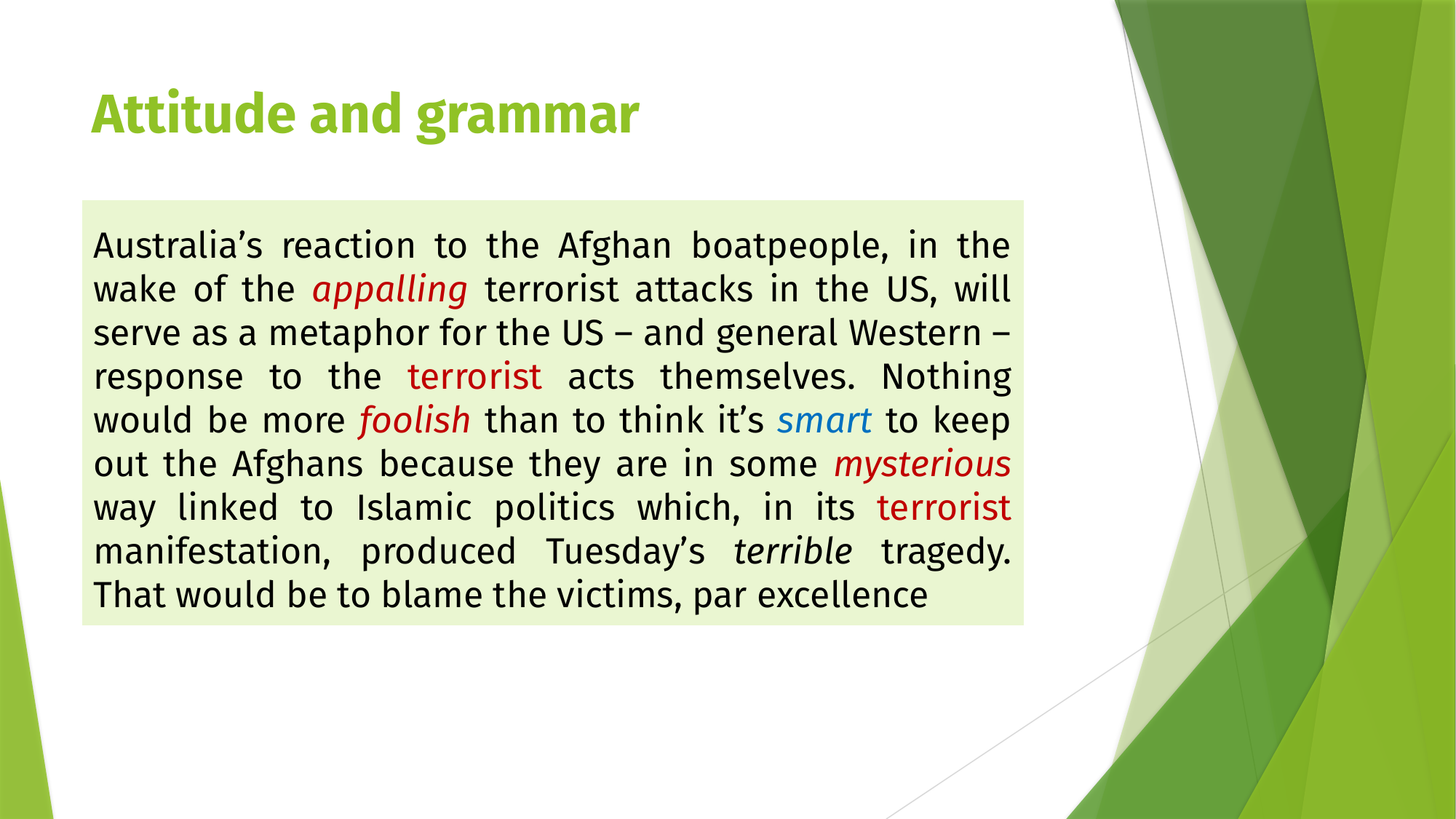

# Attitude and grammar

Australia’s reaction to the Afghan boatpeople, in the wake of the appalling terrorist attacks in the US, will serve as a metaphor for the US – and general Western – response to the terrorist acts themselves. Nothing would be more foolish than to think it’s smart to keep out the Afghans because they are in some mysterious way linked to Islamic politics which, in its terrorist manifestation, produced Tuesday’s terrible tragedy. That would be to blame the victims, par excellence